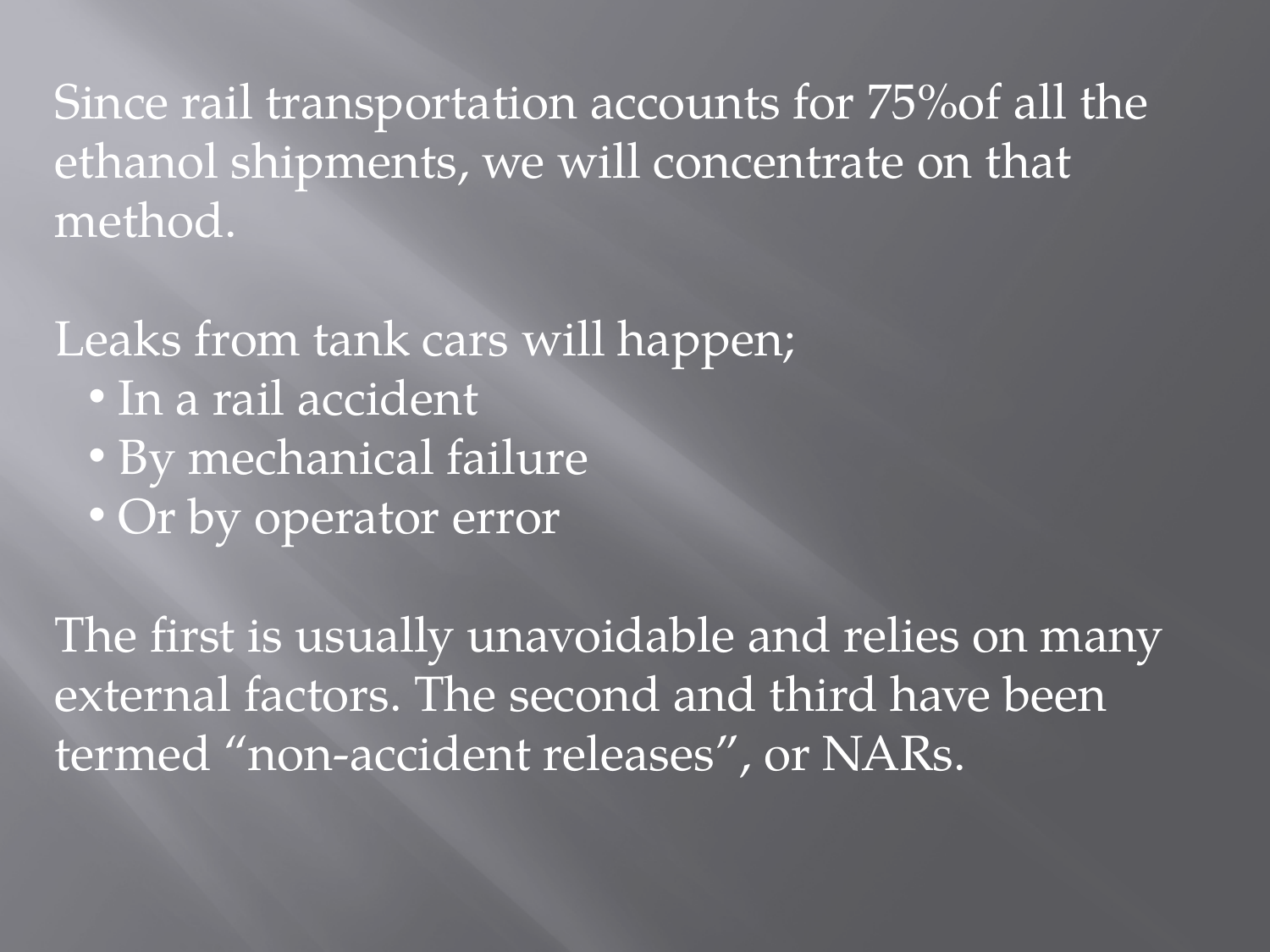

Since rail transportation accounts for 75%of all the ethanol shipments, we will concentrate on that method.

Leaks from tank cars will happen;
In a rail accident
By mechanical failure
Or by operator error

The first is usually unavoidable and relies on many external factors. The second and third have been termed “non-accident releases”, or NARs.